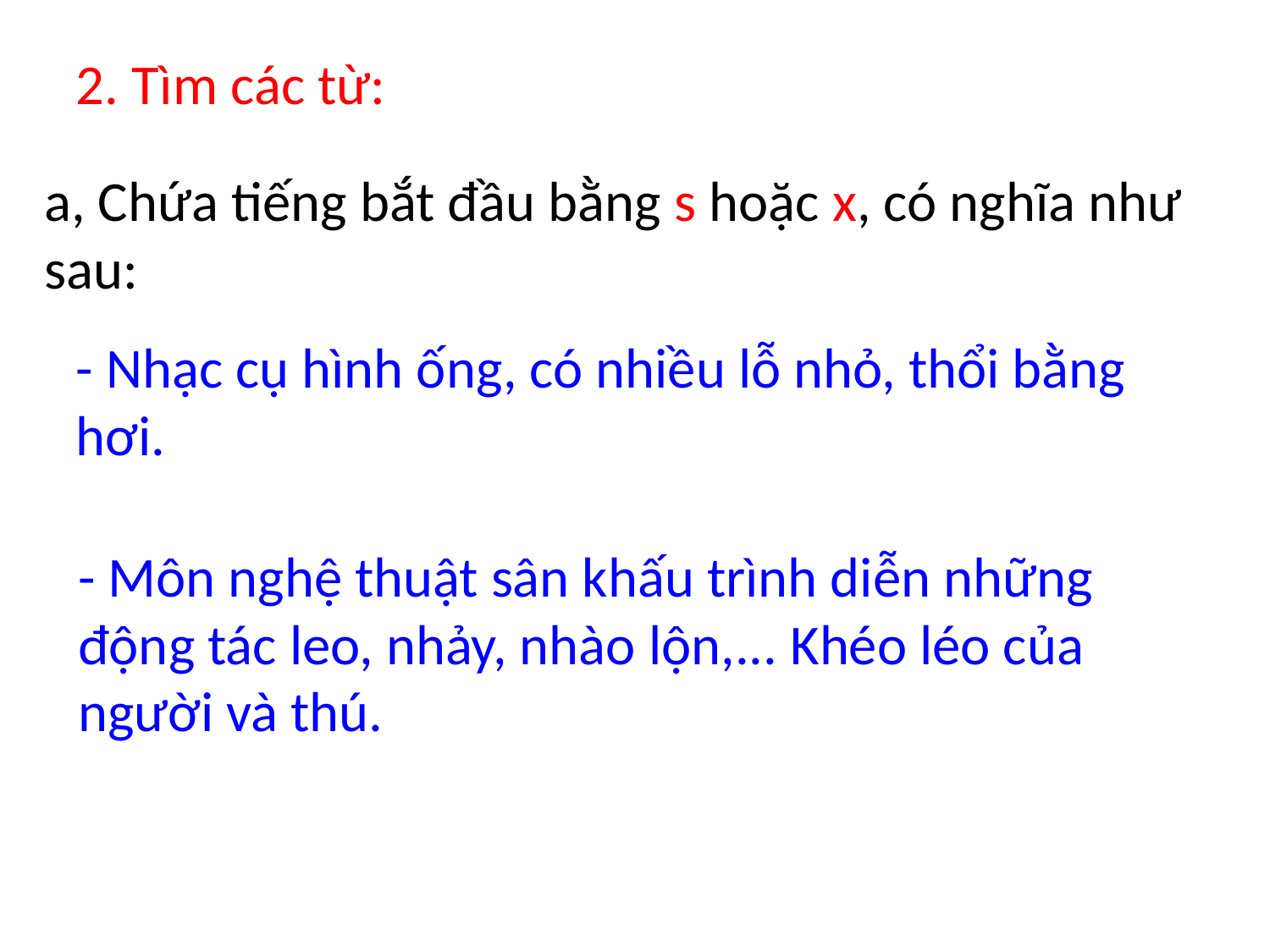

2. Tìm các từ:
a, Chứa tiếng bắt đầu bằng s hoặc x, có nghĩa như sau:
- Nhạc cụ hình ống, có nhiều lỗ nhỏ, thổi bằng hơi.
- Môn nghệ thuật sân khấu trình diễn những động tác leo, nhảy, nhào lộn,... Khéo léo của người và thú.